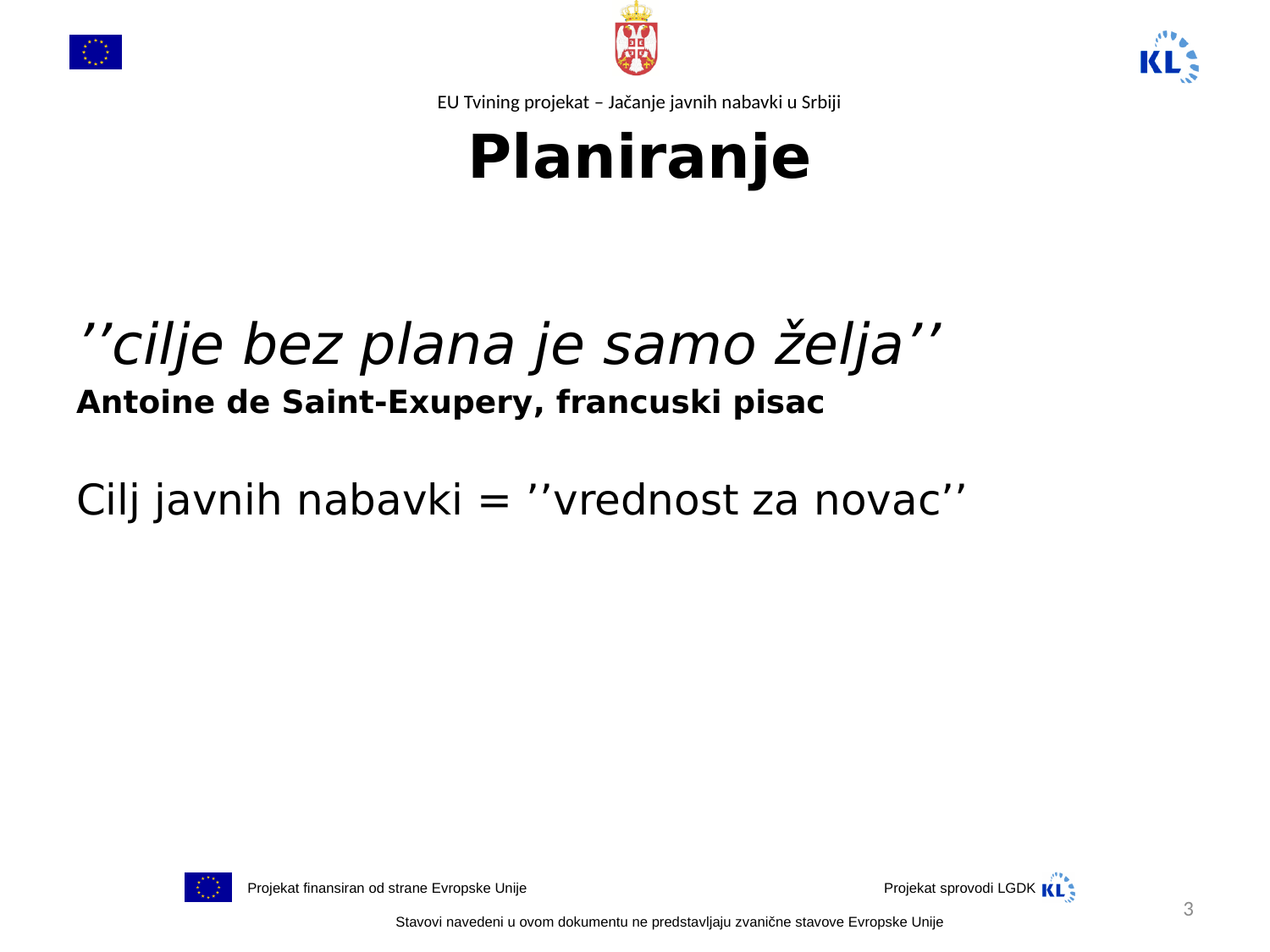

# Planiranje

’’cilje bez plana je samo želja’’
Antoine de Saint-Exupery, francuski pisac

Cilj javnih nabavki = ’’vrednost za novac’’
3